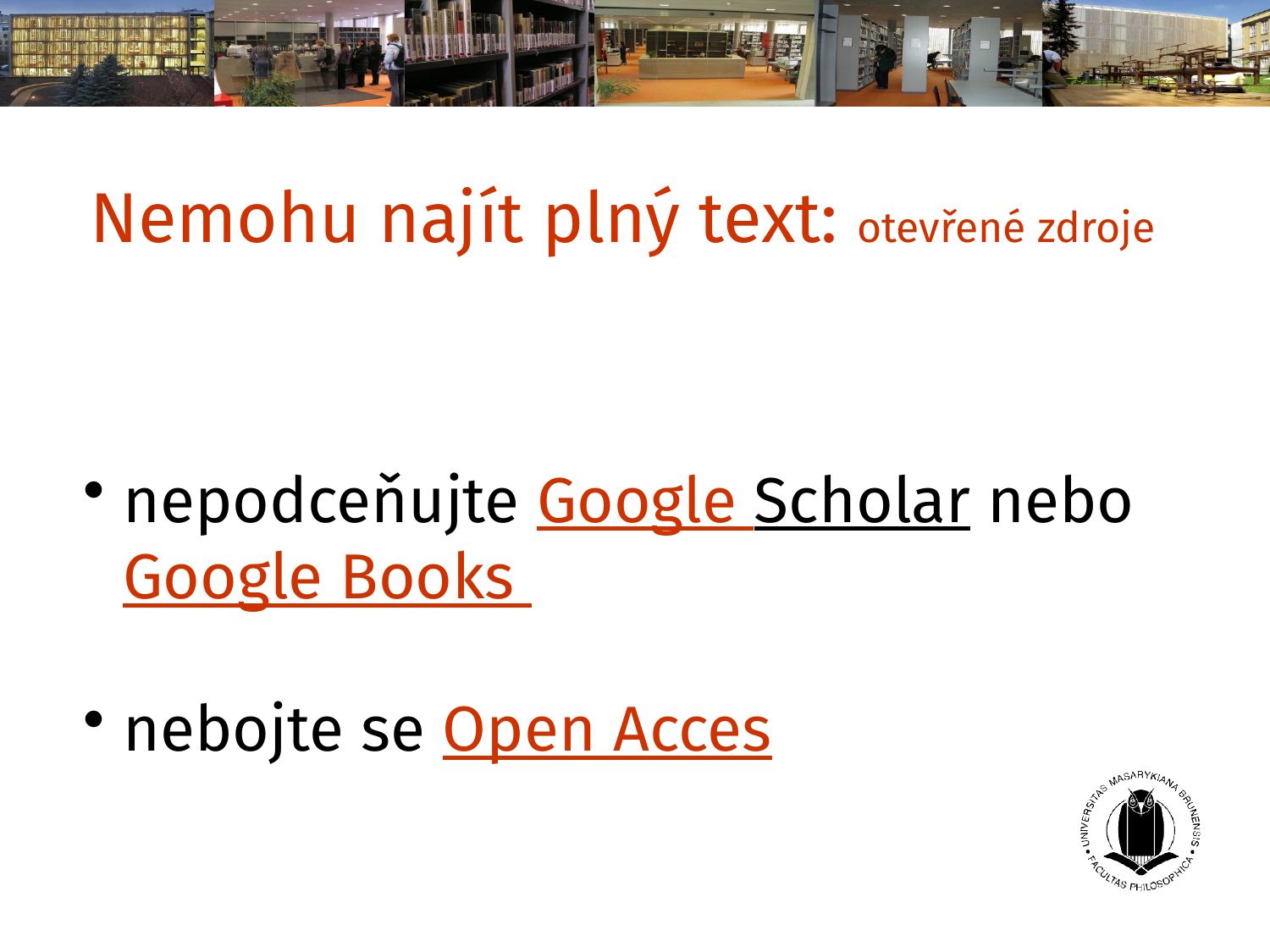

Nemohu najít plný text: otevřené zdroje

nepodceňujte Google Scholar nebo Google Books

nebojte se Open Acces